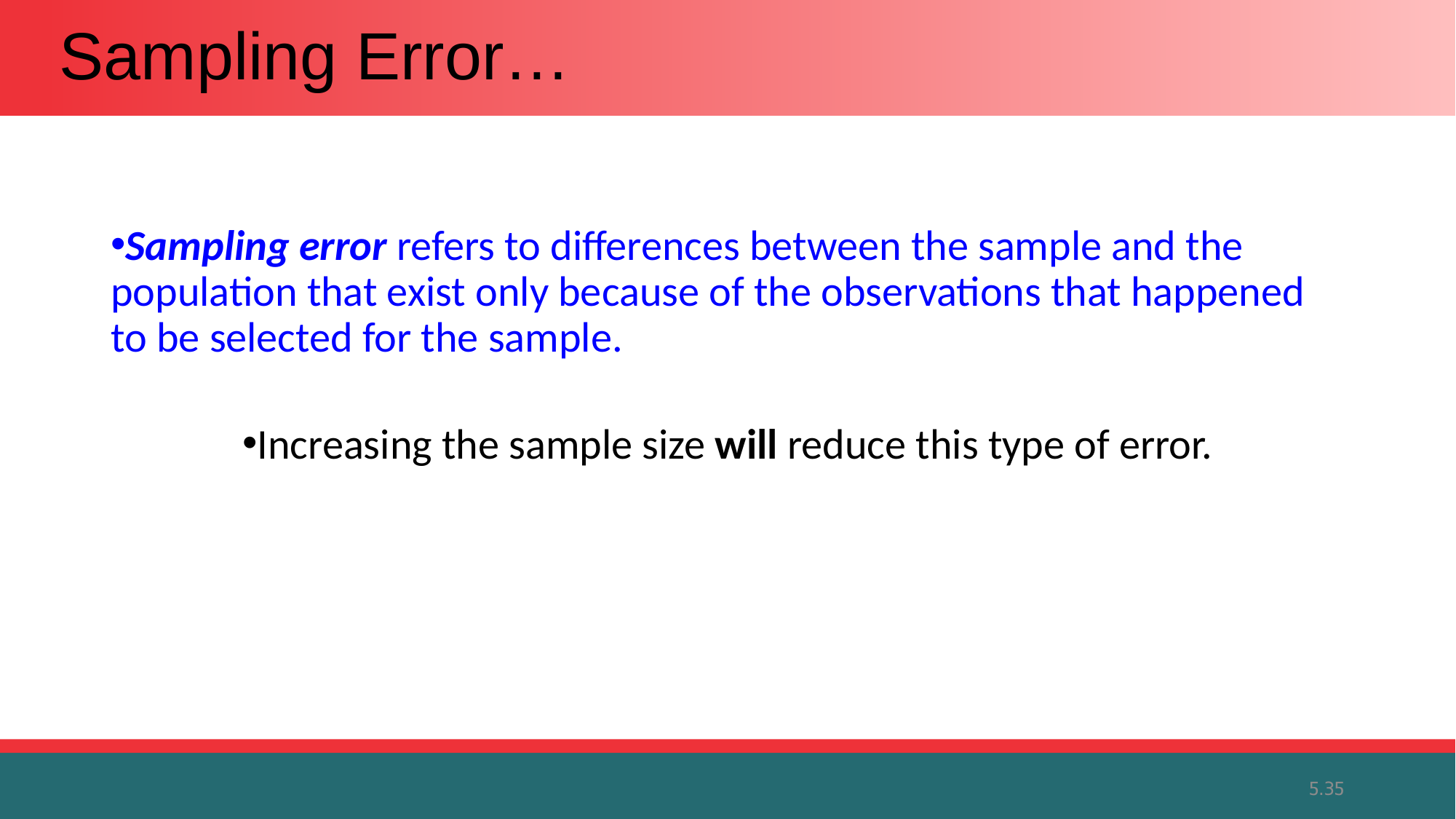

# Sampling Error…
Sampling error refers to differences between the sample and the population that exist only because of the observations that happened to be selected for the sample.

Increasing the sample size will reduce this type of error.
5.35